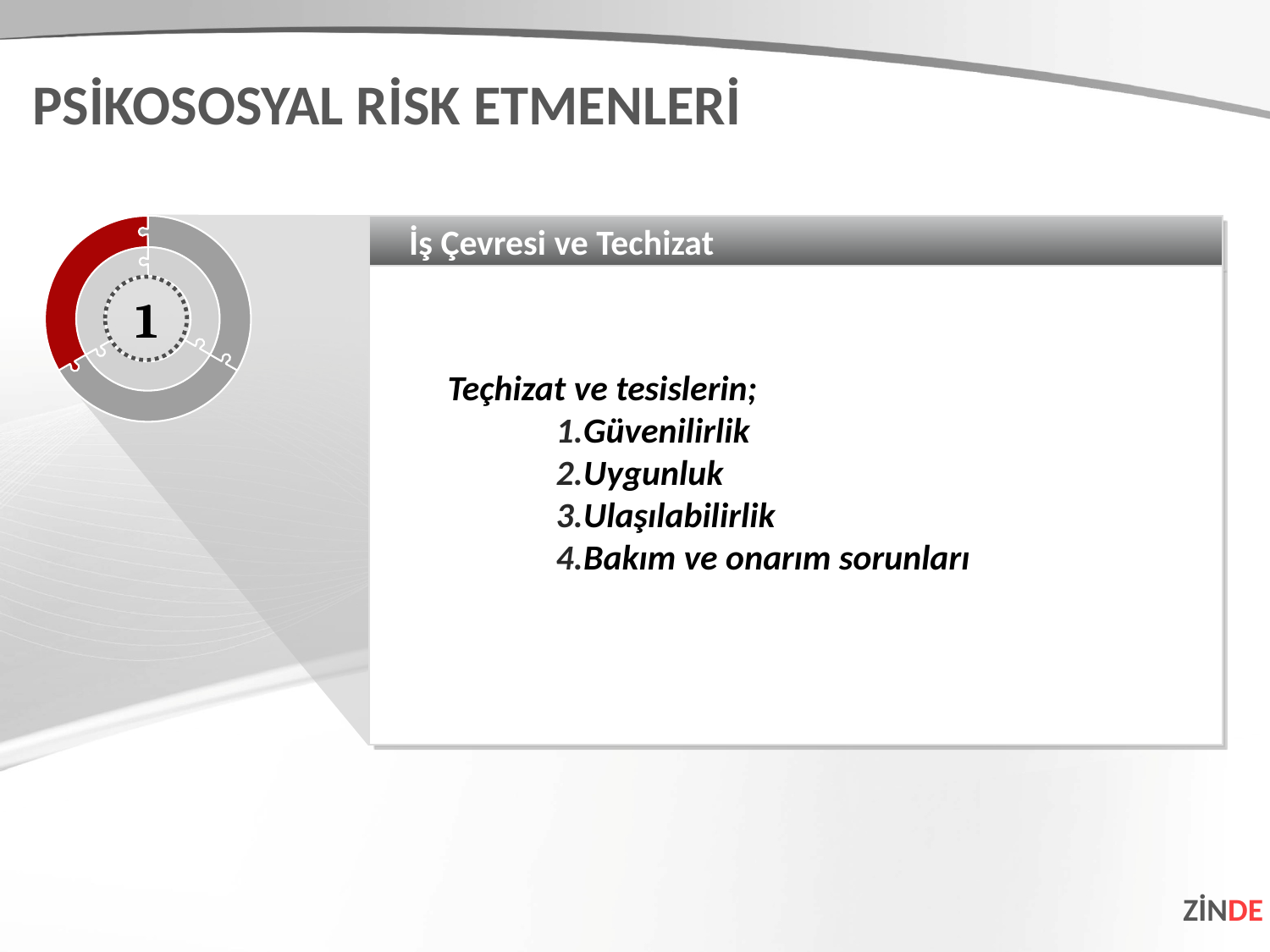

PSİKOSOSYAL RİSK ETMENLERİ

İş Çevresi ve Techizat

Teçhizat ve tesislerin;
Güvenilirlik
Uygunluk
Ulaşılabilirlik
Bakım ve onarım sorunları
1
ZİNDE